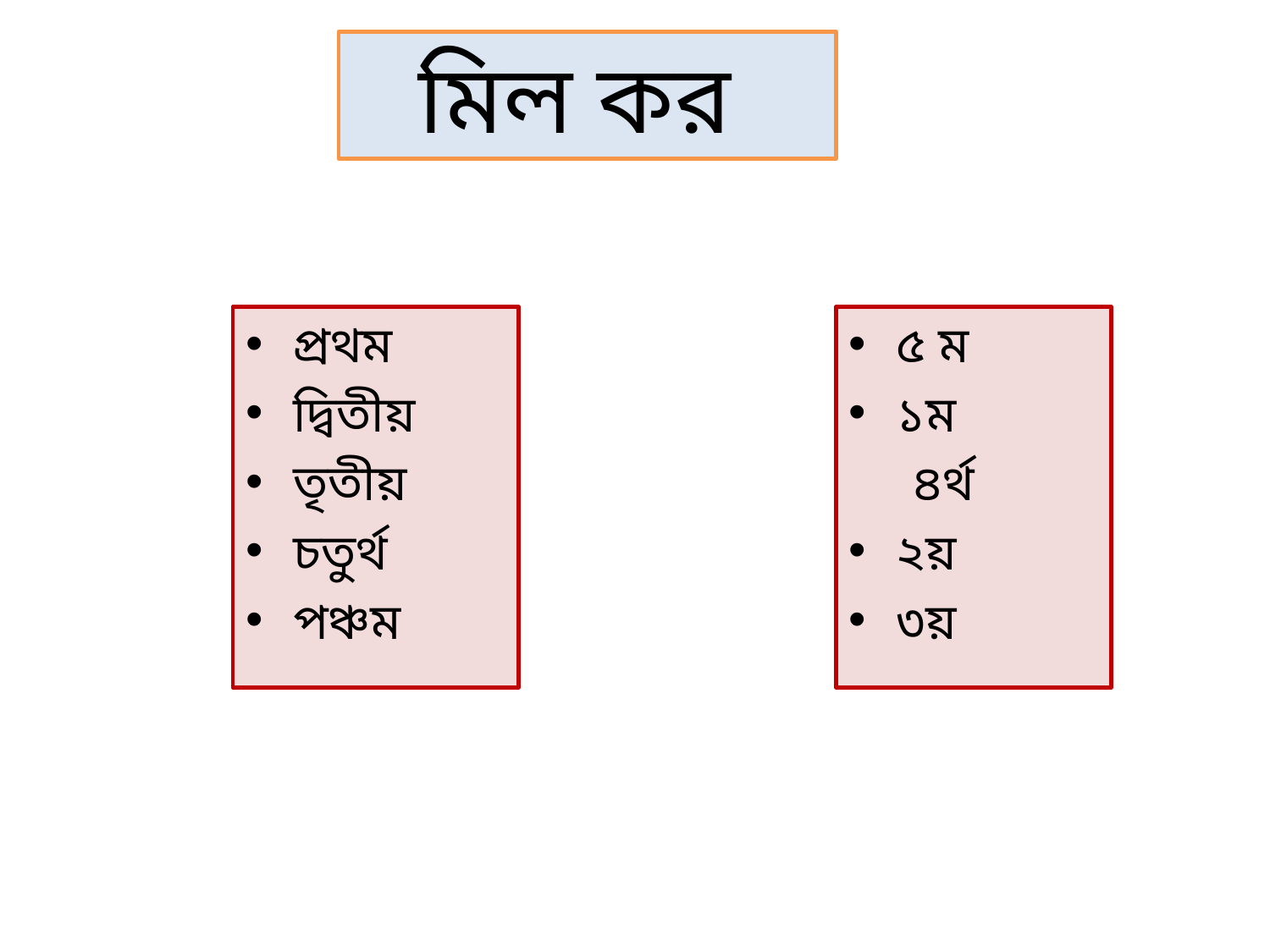

# মিল কর
প্রথম
দ্বিতীয়
তৃতীয়
চতুর্থ
পঞ্চম

৫ ম
১ম
     ৪র্থ
২য়
৩য়